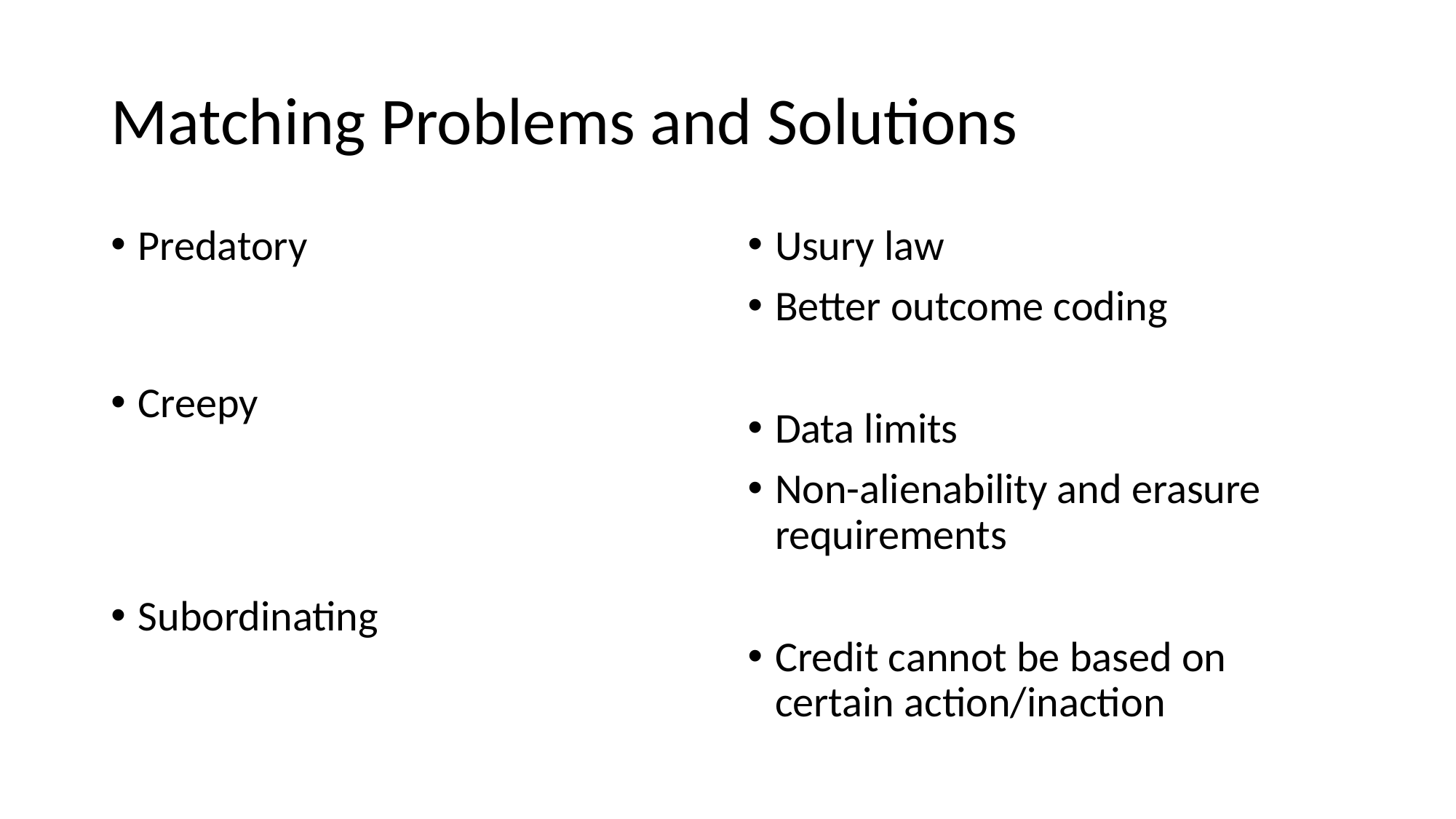

# Matching Problems and Solutions
Predatory
Creepy

Subordinating
Usury law
Better outcome coding

Data limits
Non-alienability and erasure requirements

Credit cannot be based on certain action/inaction